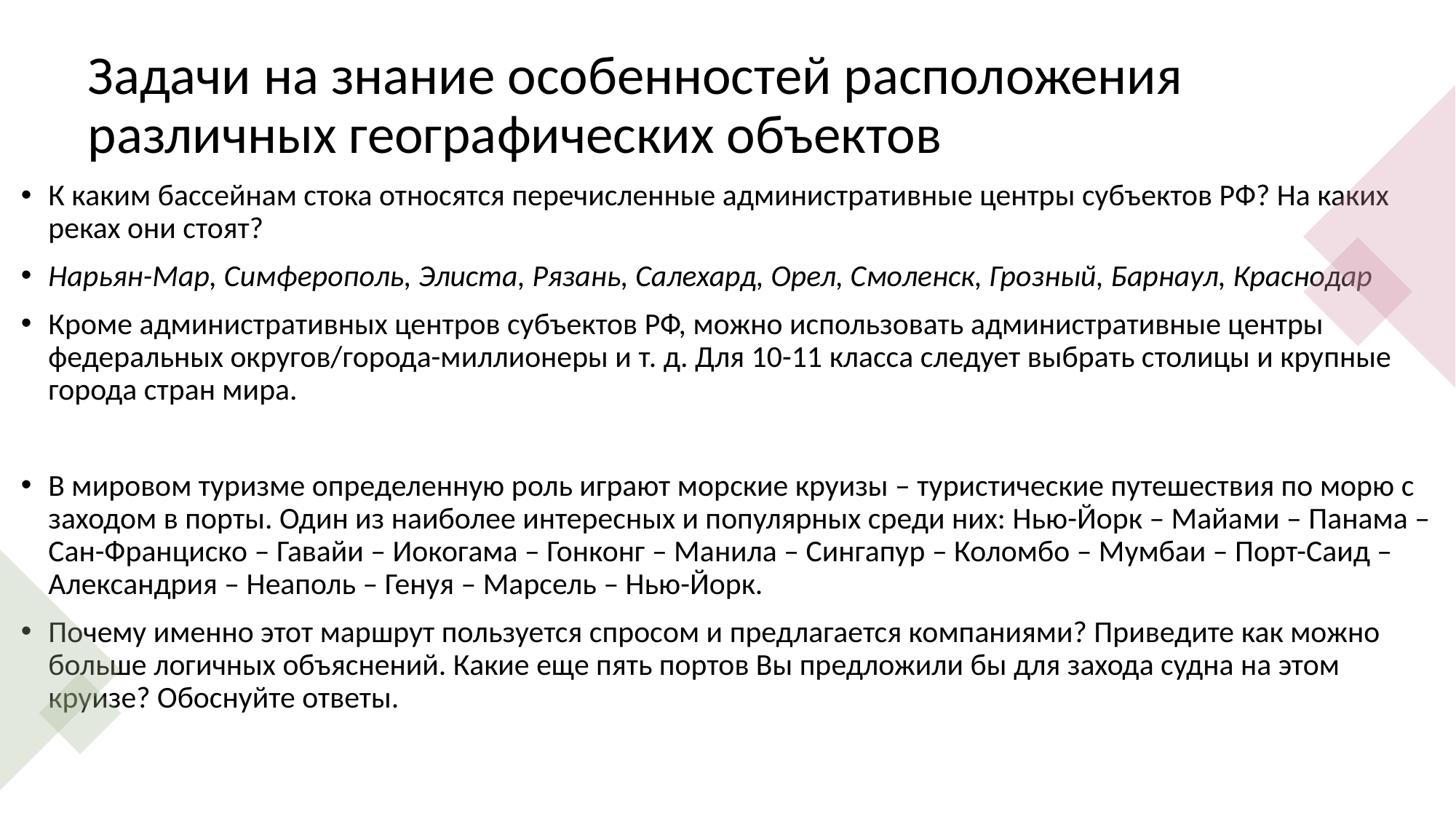

# Задачи на знание особенностей расположения различных географических объектов

К каким бассейнам стока относятся перечисленные административные центры субъектов РФ? На каких реках они стоят?
Нарьян-Мар, Симферополь, Элиста, Рязань, Салехард, Орел, Смоленск, Грозный, Барнаул, Краснодар
Кроме административных центров субъектов РФ, можно использовать административные центры федеральных округов/города-миллионеры и т. д. Для 10-11 класса следует выбрать столицы и крупные города стран мира.

В мировом туризме определенную роль играют морские круизы – туристические путешествия по морю с заходом в порты. Один из наиболее интересных и популярных среди них: Нью-Йорк – Майами – Панама – Сан-Франциско – Гавайи – Иокогама – Гонконг – Манила – Сингапур – Коломбо – Мумбаи – Порт-Саид – Александрия – Неаполь – Генуя – Марсель – Нью-Йорк.
Почему именно этот маршрут пользуется спросом и предлагается компаниями? Приведите как можно больше логичных объяснений. Какие еще пять портов Вы предложили бы для захода судна на этом круизе? Обоснуйте ответы.